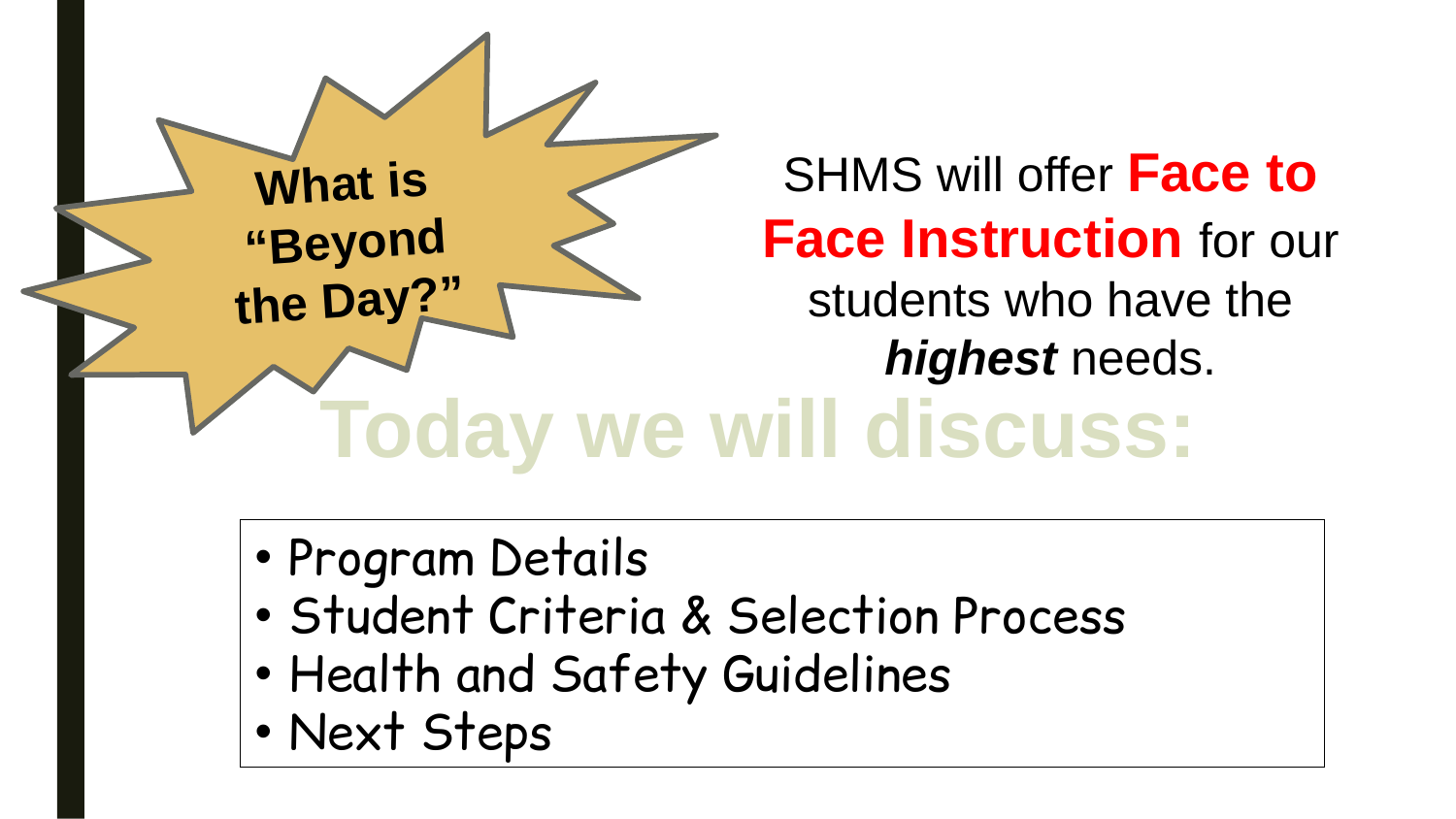

What is “Beyond the Day?”
SHMS will offer Face to Face Instruction for our students who have the highest needs.
Today we will discuss:
Program Details
Student Criteria & Selection Process
Health and Safety Guidelines
Next Steps